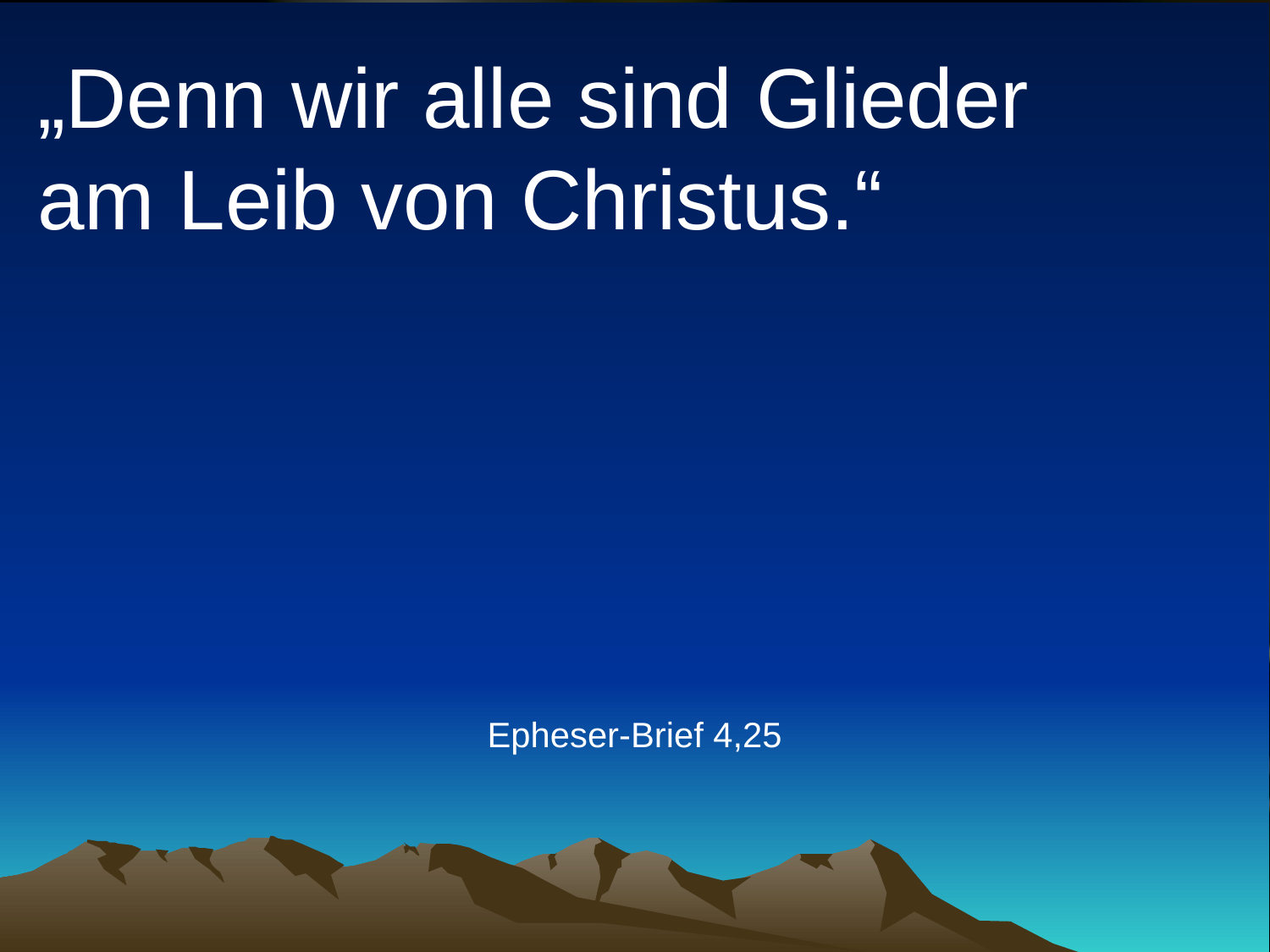

# „Denn wir alle sind Glieder am Leib von Christus.“
Epheser-Brief 4,25